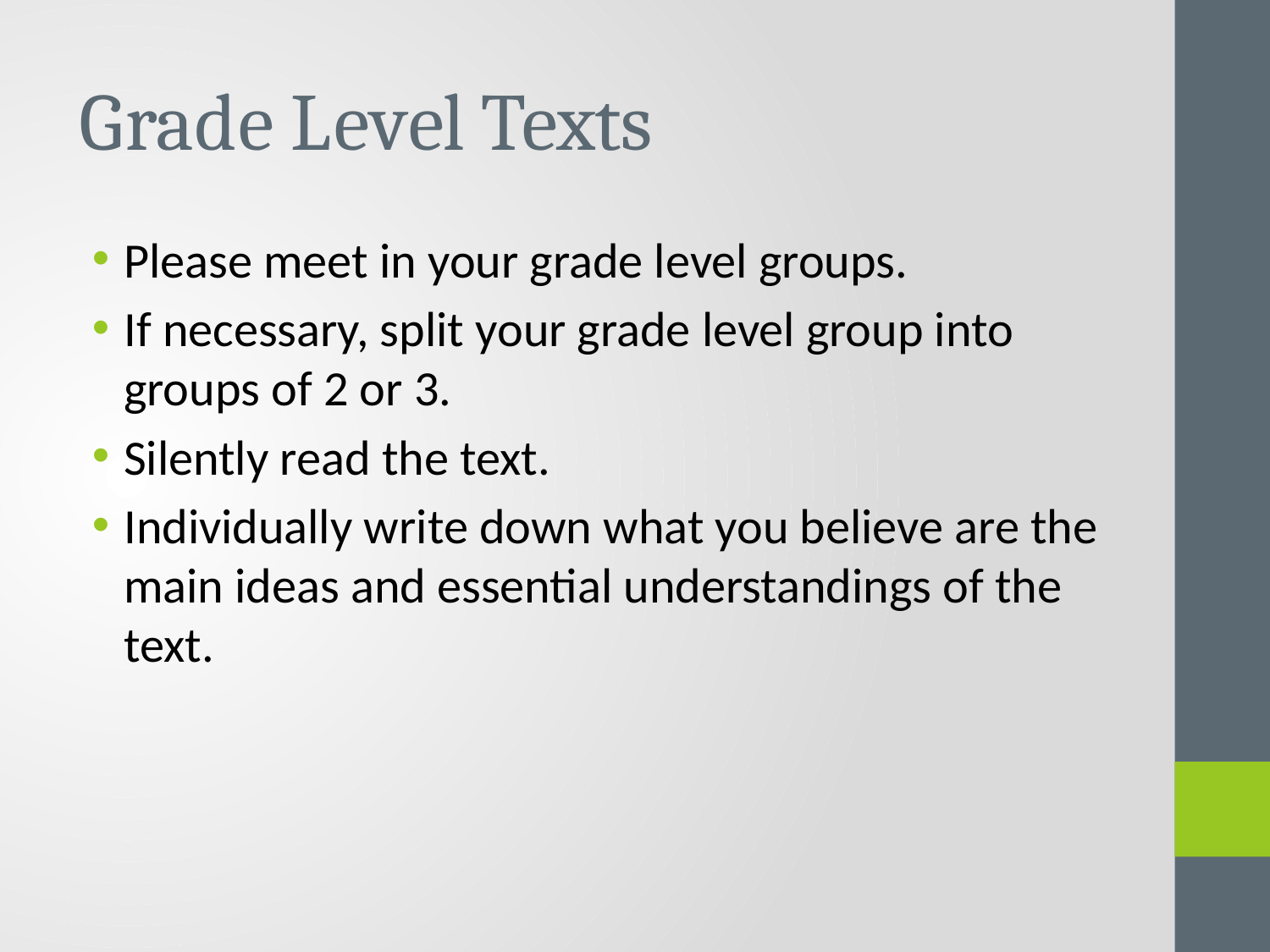

# Grade Level Texts
Please meet in your grade level groups.
If necessary, split your grade level group into groups of 2 or 3.
Silently read the text.
Individually write down what you believe are the main ideas and essential understandings of the text.